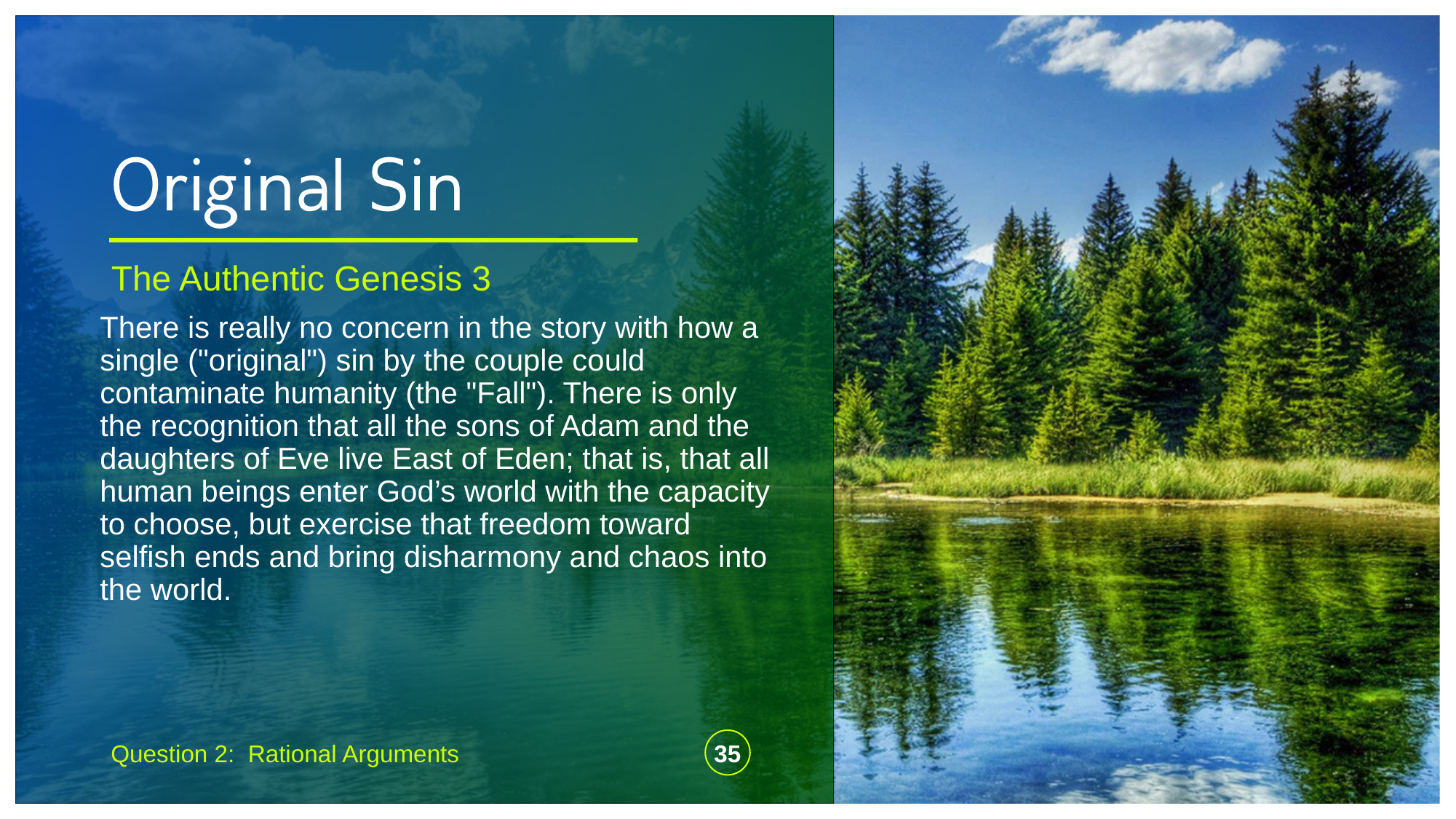

# Original Sin
The Authentic Genesis 3
There is really no concern in the story with how a single ("original") sin by the couple could contaminate humanity (the "Fall"). There is only the recognition that all the sons of Adam and the daughters of Eve live East of Eden; that is, that all human beings enter God’s world with the capacity to choose, but exercise that freedom toward selfish ends and bring disharmony and chaos into the world.
Question 2:  Rational Arguments
35